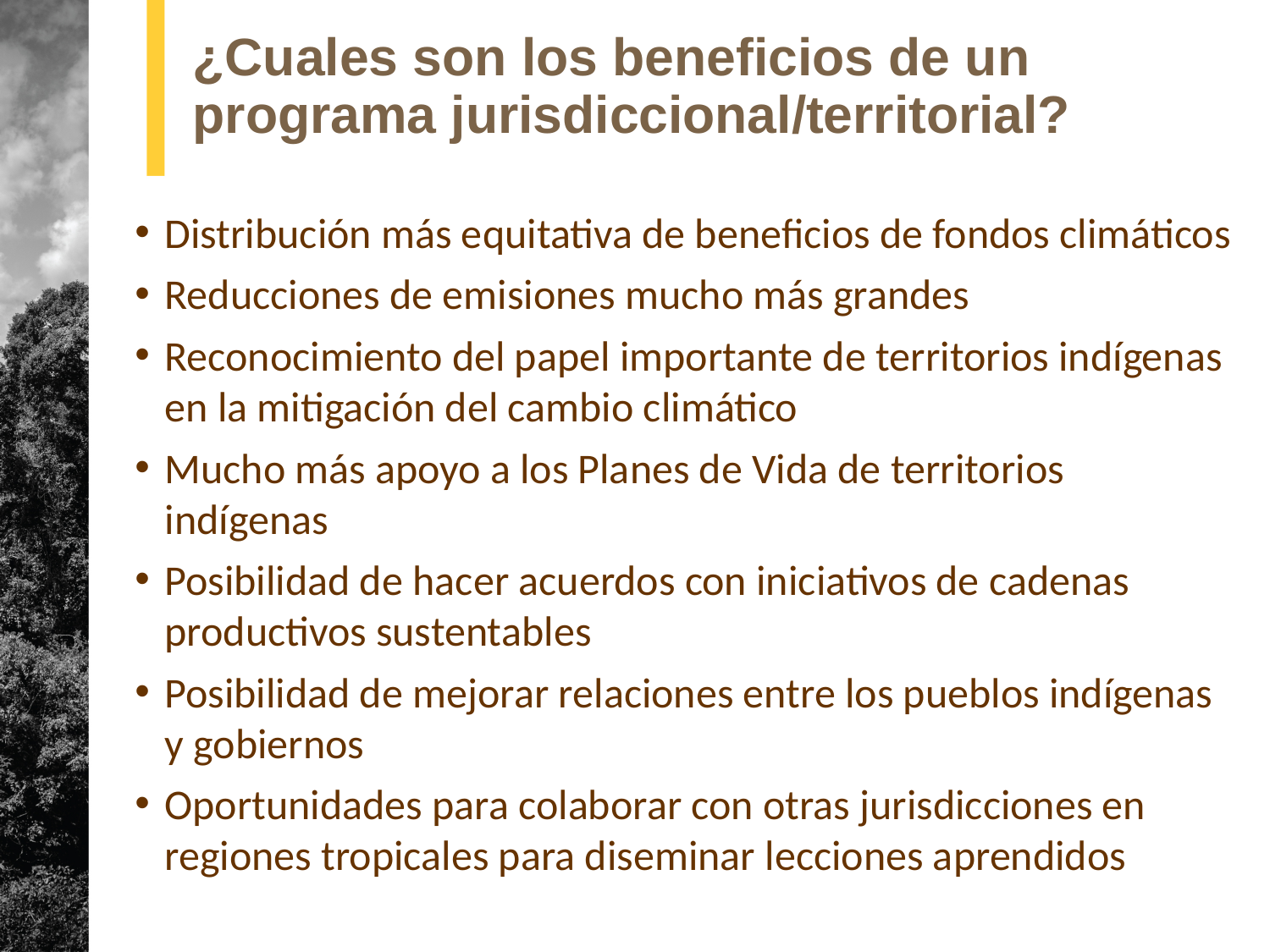

# ¿Cuales son los beneficios de un programa jurisdiccional/territorial?
Distribución más equitativa de beneficios de fondos climáticos
Reducciones de emisiones mucho más grandes
Reconocimiento del papel importante de territorios indígenas en la mitigación del cambio climático
Mucho más apoyo a los Planes de Vida de territorios indígenas
Posibilidad de hacer acuerdos con iniciativos de cadenas productivos sustentables
Posibilidad de mejorar relaciones entre los pueblos indígenas y gobiernos
Oportunidades para colaborar con otras jurisdicciones en regiones tropicales para diseminar lecciones aprendidos